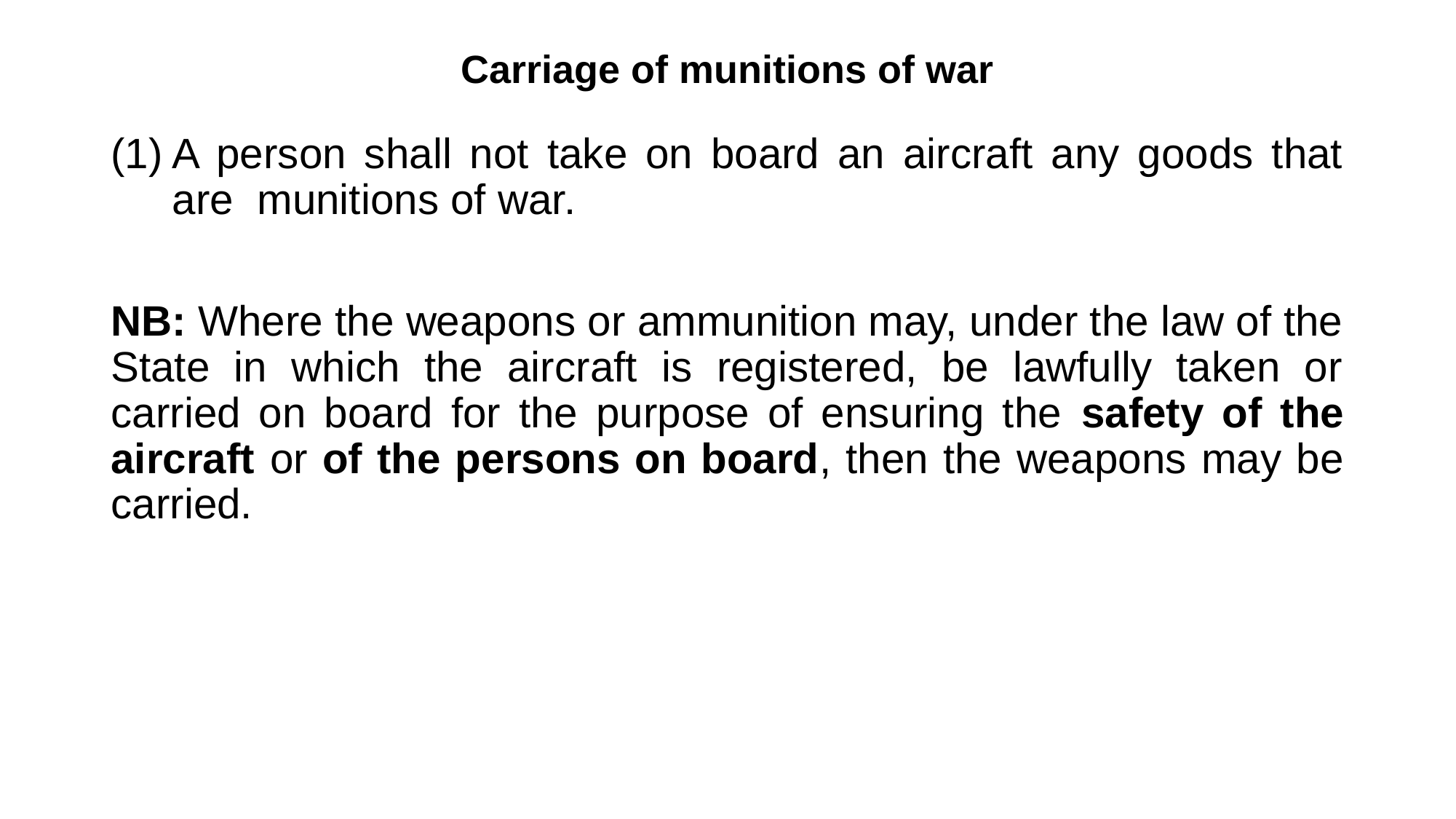

# Carriage of munitions of war
A person shall not take on board an aircraft any goods that are  munitions of war.

NB: Where the weapons or ammunition may, under the law of the State in which the aircraft is registered, be lawfully taken or carried on board for the purpose of ensuring the safety of the aircraft or of the persons on board, then the weapons may be carried.